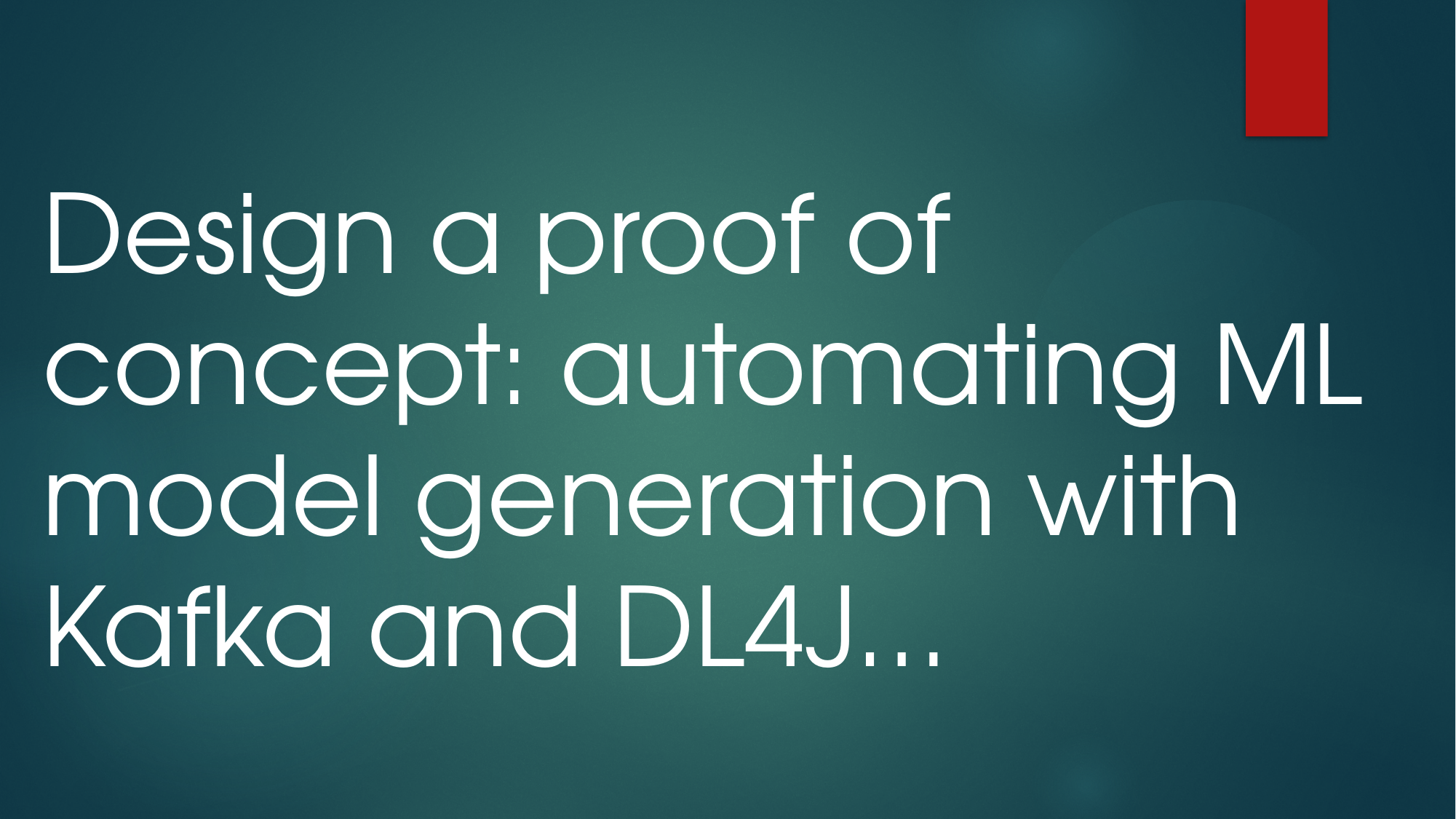

Design a proof of concept: automating ML model generation with Kafka and DL4J…